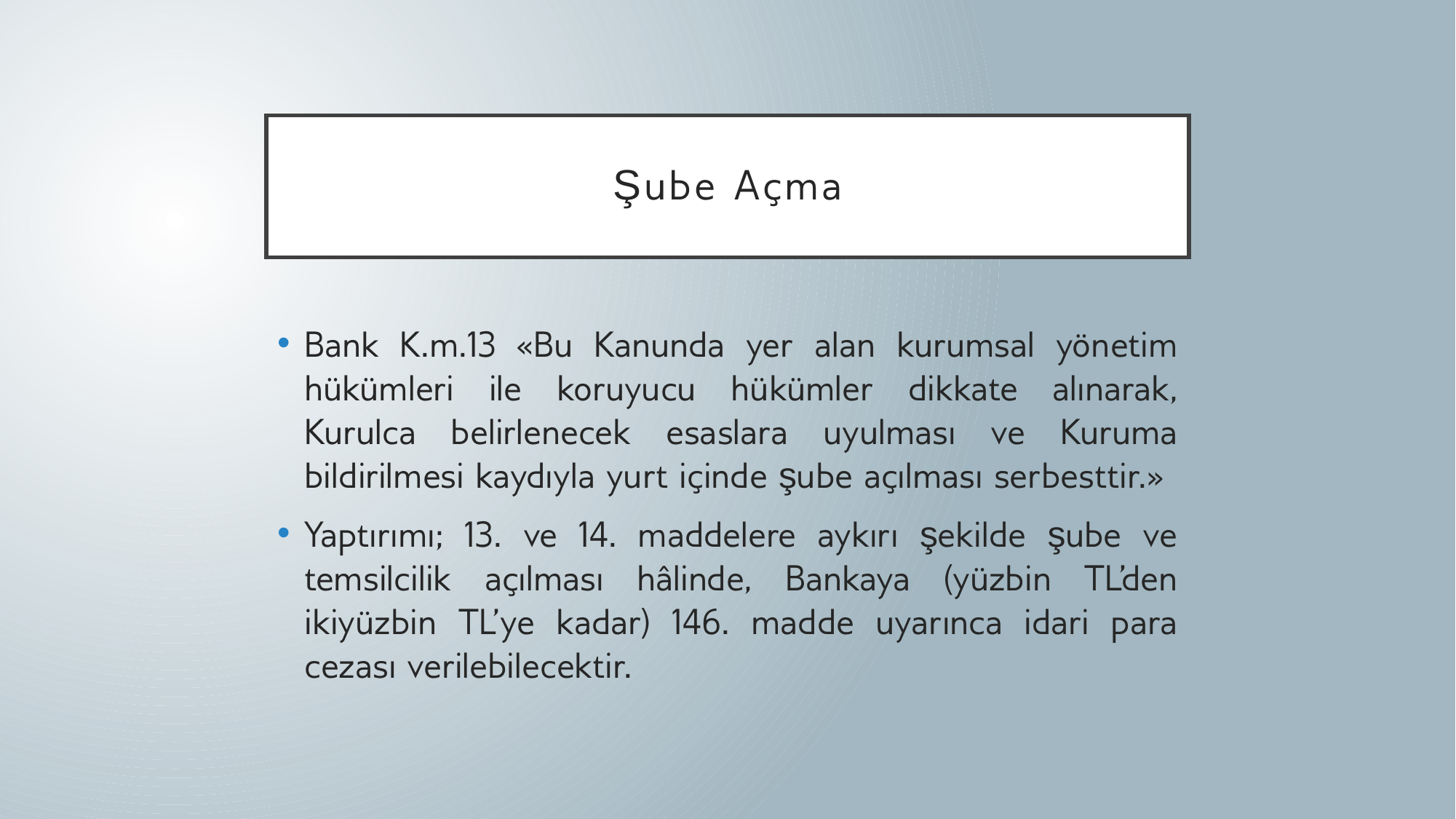

# Şube Açma
Bank K.m.13 «Bu Kanunda yer alan kurumsal yönetim hükümleri ile koruyucu hükümler dikkate alınarak, Kurulca belirlenecek esaslara uyulması ve Kuruma bildirilmesi kaydıyla yurt içinde şube açılması serbesttir.»
Yaptırımı; 13. ve 14. maddelere aykırı şekilde şube ve temsilcilik açılması hâlinde, Bankaya (yüzbin TL’den ikiyüzbin TL’ye kadar) 146. madde uyarınca idari para cezası verilebilecektir.